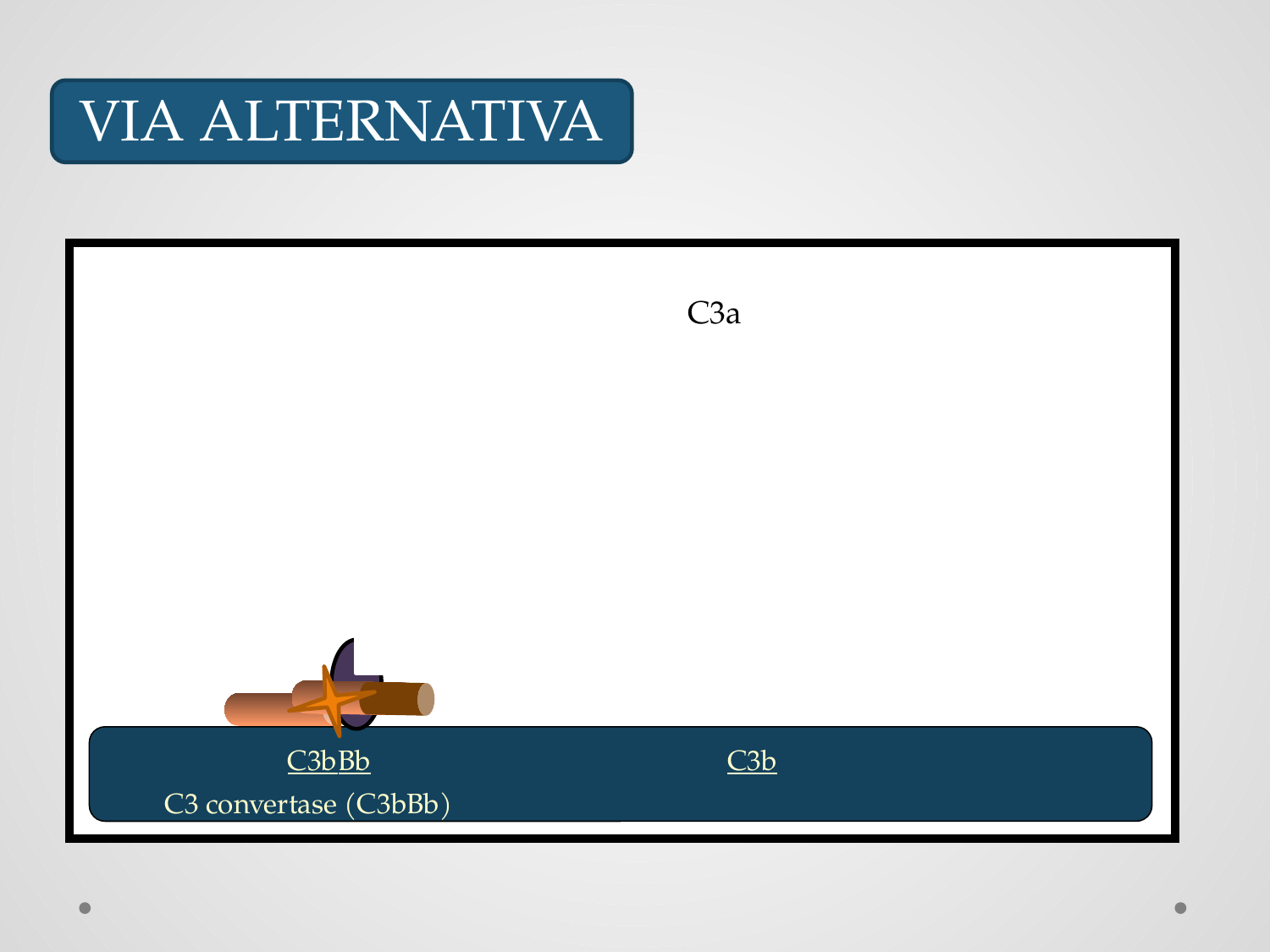

Via Alternativa

C3a

C3b
Bb
C3b
C3 convertase (C3bBb)